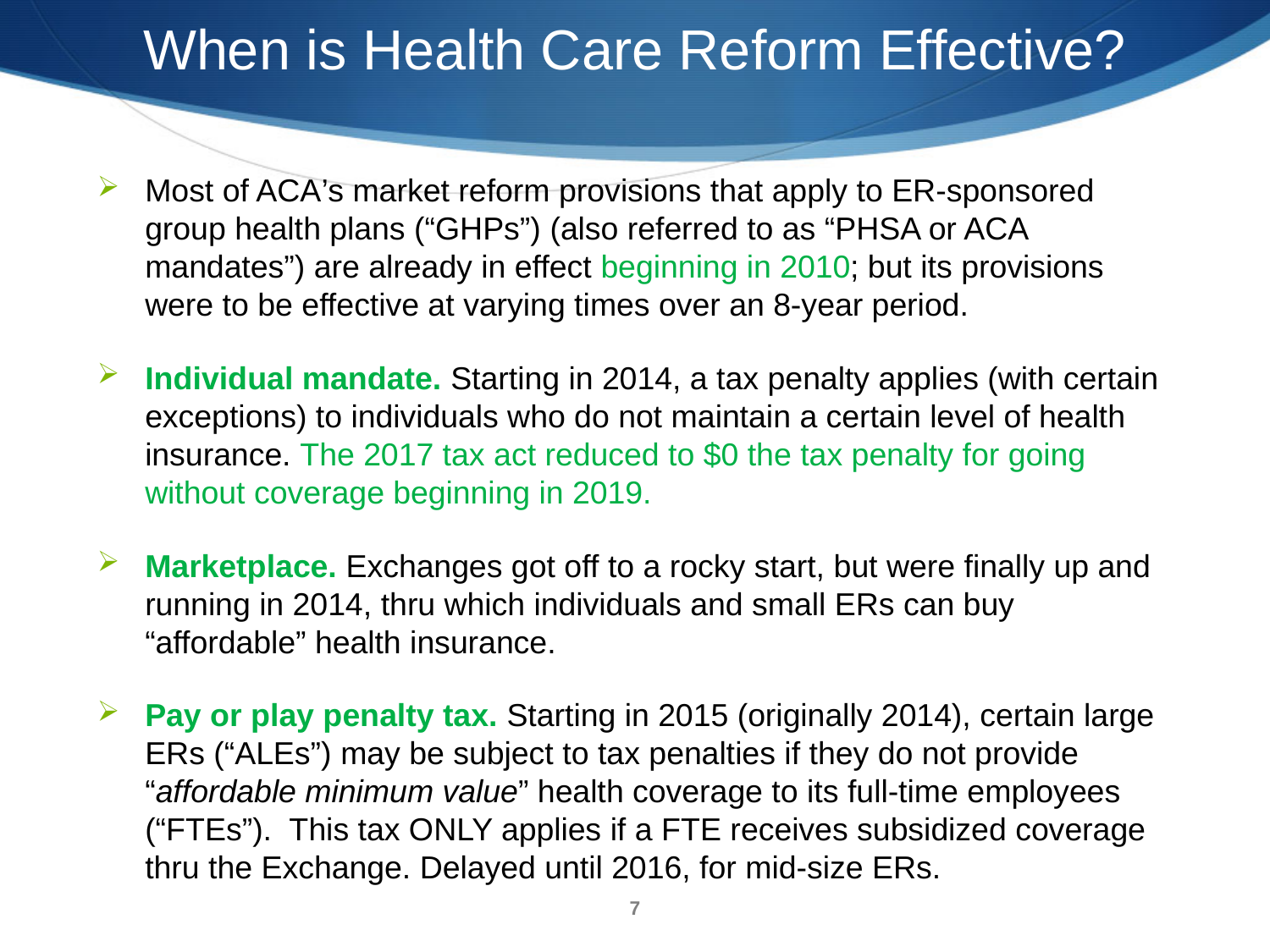

When is Health Care Reform Effective?
Most of ACA’s market reform provisions that apply to ER-sponsored group health plans (“GHPs”) (also referred to as “PHSA or ACA mandates”) are already in effect beginning in 2010; but its provisions were to be effective at varying times over an 8-year period.
Individual mandate. Starting in 2014, a tax penalty applies (with certain exceptions) to individuals who do not maintain a certain level of health insurance. The 2017 tax act reduced to $0 the tax penalty for going without coverage beginning in 2019.
Marketplace. Exchanges got off to a rocky start, but were finally up and running in 2014, thru which individuals and small ERs can buy “affordable” health insurance.
Pay or play penalty tax. Starting in 2015 (originally 2014), certain large ERs (“ALEs”) may be subject to tax penalties if they do not provide “affordable minimum value” health coverage to its full-time employees (“FTEs”).  This tax ONLY applies if a FTE receives subsidized coverage thru the Exchange. Delayed until 2016, for mid-size ERs.
7